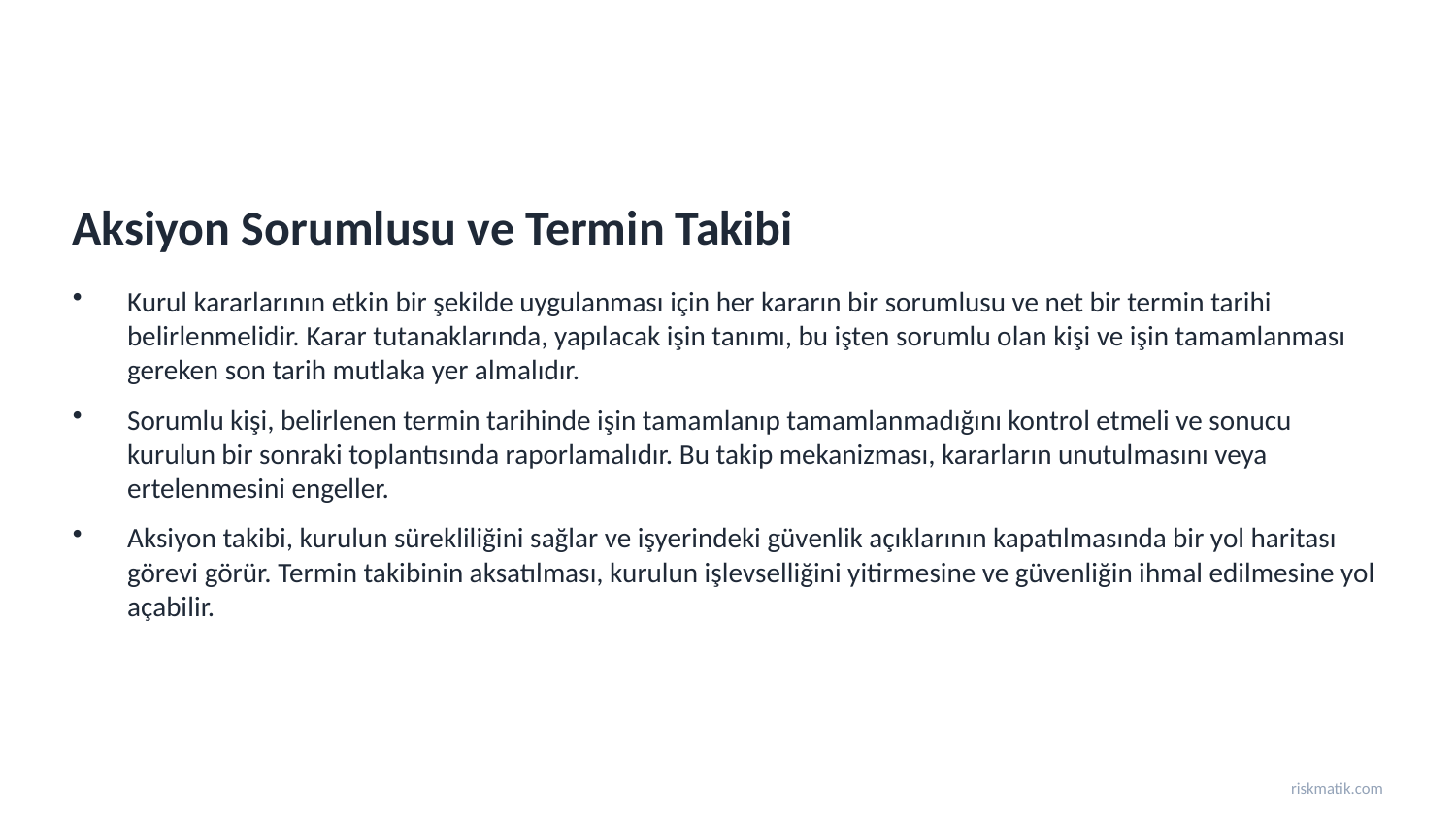

Aksiyon Sorumlusu ve Termin Takibi
Kurul kararlarının etkin bir şekilde uygulanması için her kararın bir sorumlusu ve net bir termin tarihi belirlenmelidir. Karar tutanaklarında, yapılacak işin tanımı, bu işten sorumlu olan kişi ve işin tamamlanması gereken son tarih mutlaka yer almalıdır.
Sorumlu kişi, belirlenen termin tarihinde işin tamamlanıp tamamlanmadığını kontrol etmeli ve sonucu kurulun bir sonraki toplantısında raporlamalıdır. Bu takip mekanizması, kararların unutulmasını veya ertelenmesini engeller.
Aksiyon takibi, kurulun sürekliliğini sağlar ve işyerindeki güvenlik açıklarının kapatılmasında bir yol haritası görevi görür. Termin takibinin aksatılması, kurulun işlevselliğini yitirmesine ve güvenliğin ihmal edilmesine yol açabilir.
riskmatik.com